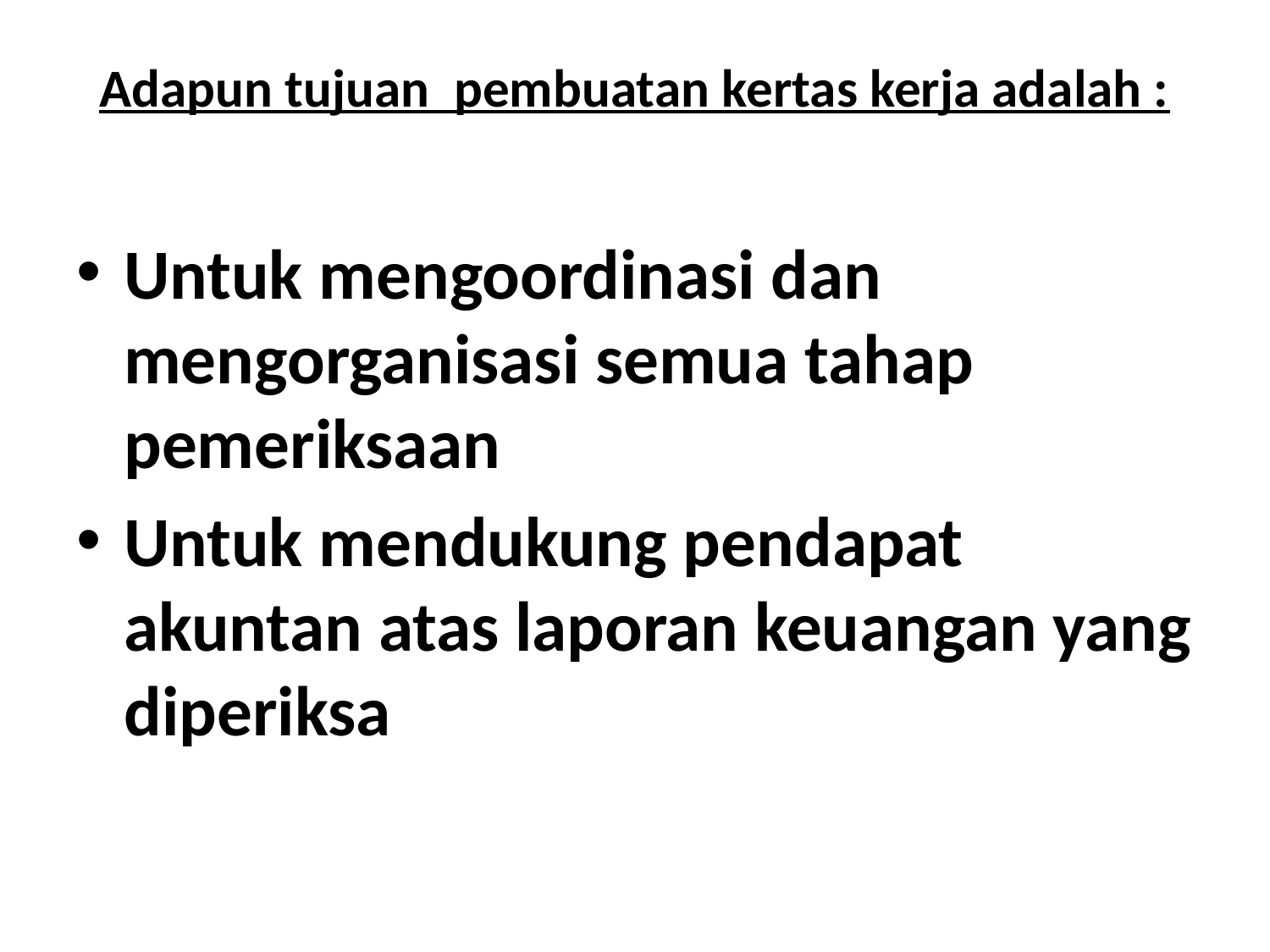

# Adapun tujuan  pembuatan kertas kerja adalah :
Untuk mengoordinasi dan mengorganisasi semua tahap pemeriksaan
Untuk mendukung pendapat akuntan atas laporan keuangan yang diperiksa